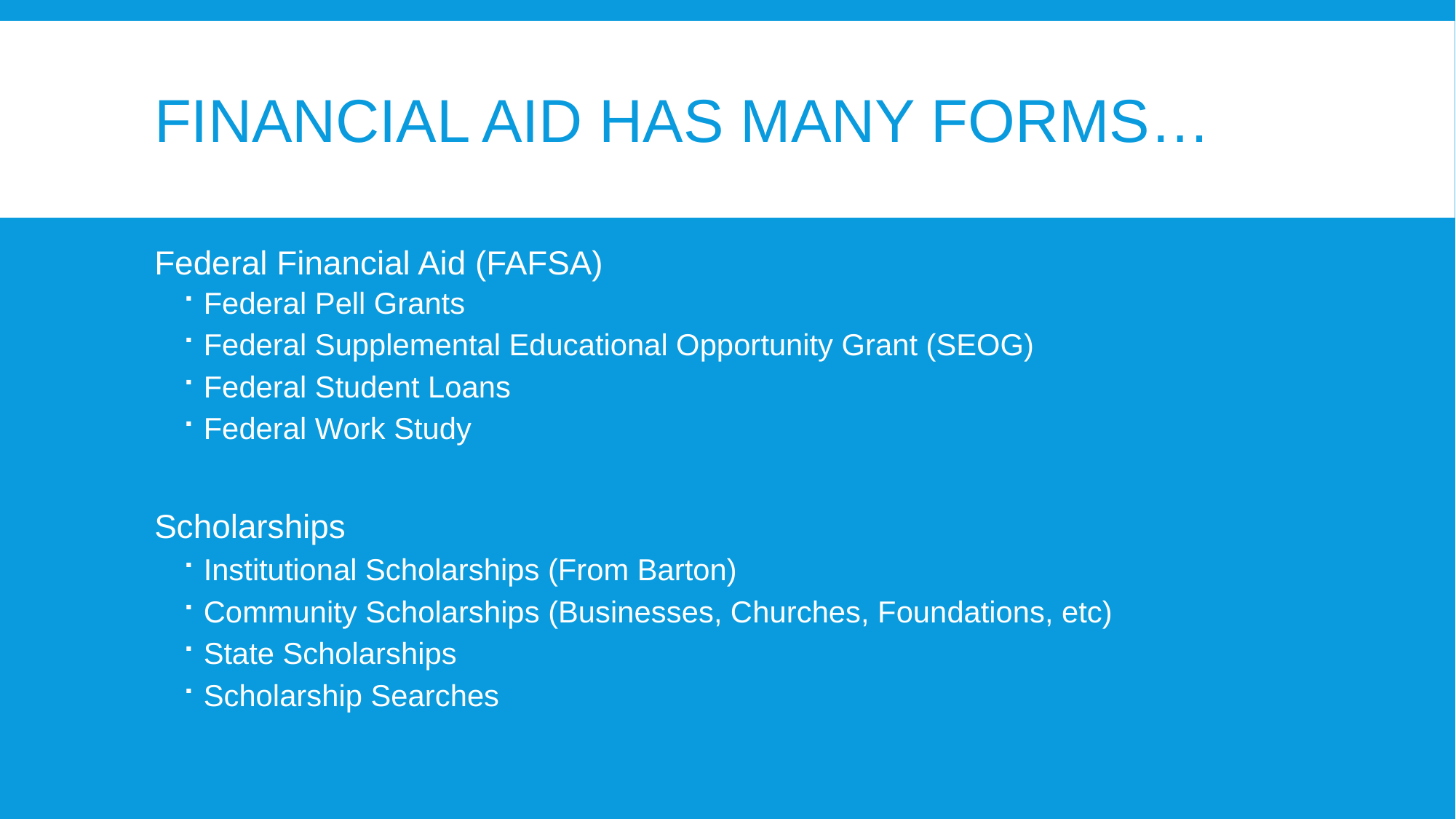

# Financial aid has Many forms…
Federal Financial Aid (FAFSA)
Federal Pell Grants
Federal Supplemental Educational Opportunity Grant (SEOG)
Federal Student Loans
Federal Work Study

Scholarships
Institutional Scholarships (From Barton)
Community Scholarships (Businesses, Churches, Foundations, etc)
State Scholarships
Scholarship Searches